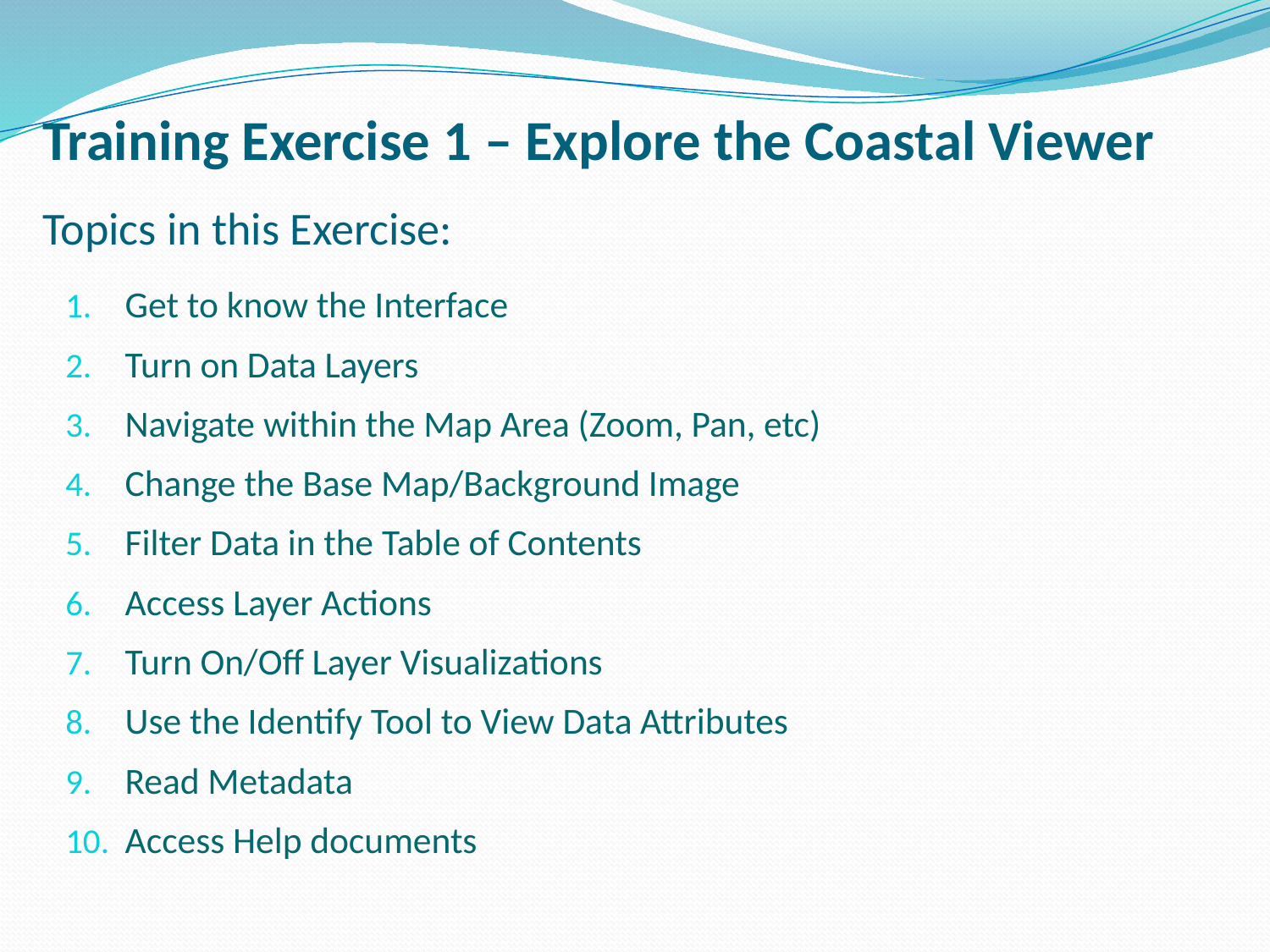

# Training Exercise 1 – Explore the Coastal Viewer Topics in this Exercise:
Get to know the Interface
Turn on Data Layers
Navigate within the Map Area (Zoom, Pan, etc)
Change the Base Map/Background Image
Filter Data in the Table of Contents
Access Layer Actions
Turn On/Off Layer Visualizations
Use the Identify Tool to View Data Attributes
Read Metadata
Access Help documents